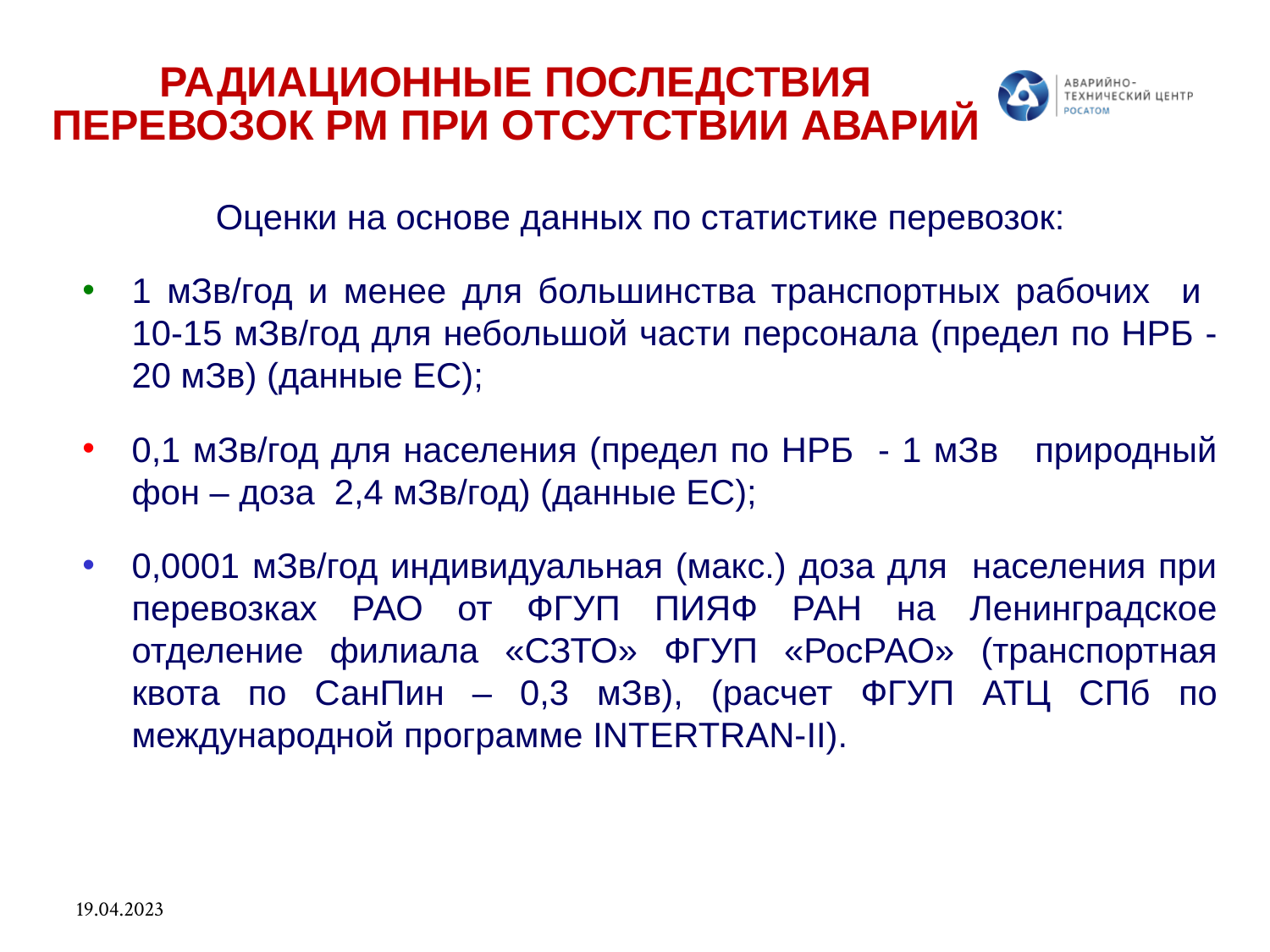

РАДИАЦИОННЫЕ ПОСЛЕДСТВИЯ ПЕРЕВОЗОК РМ ПРИ ОТСУТСТВИИ АВАРИЙ
Оценки на основе данных по статистике перевозок:
1 мЗв/год и менее для большинства транспортных рабочих  и  10-15 мЗв/год для небольшой части персонала (предел по НРБ - 20 мЗв) (данные ЕС);
0,1 мЗв/год для населения (предел по НРБ  - 1 мЗв   природный фон – доза  2,4 мЗв/год) (данные ЕС);
0,0001 мЗв/год индивидуальная (макс.) доза для  населения при перевозках РАО от ФГУП ПИЯФ РАН на Ленинградское отделение филиала «СЗТО» ФГУП «РосРАО» (транспортная квота по СанПин – 0,3 мЗв), (расчет ФГУП АТЦ СПб по международной программе INTERTRAN-II).
19.04.2023